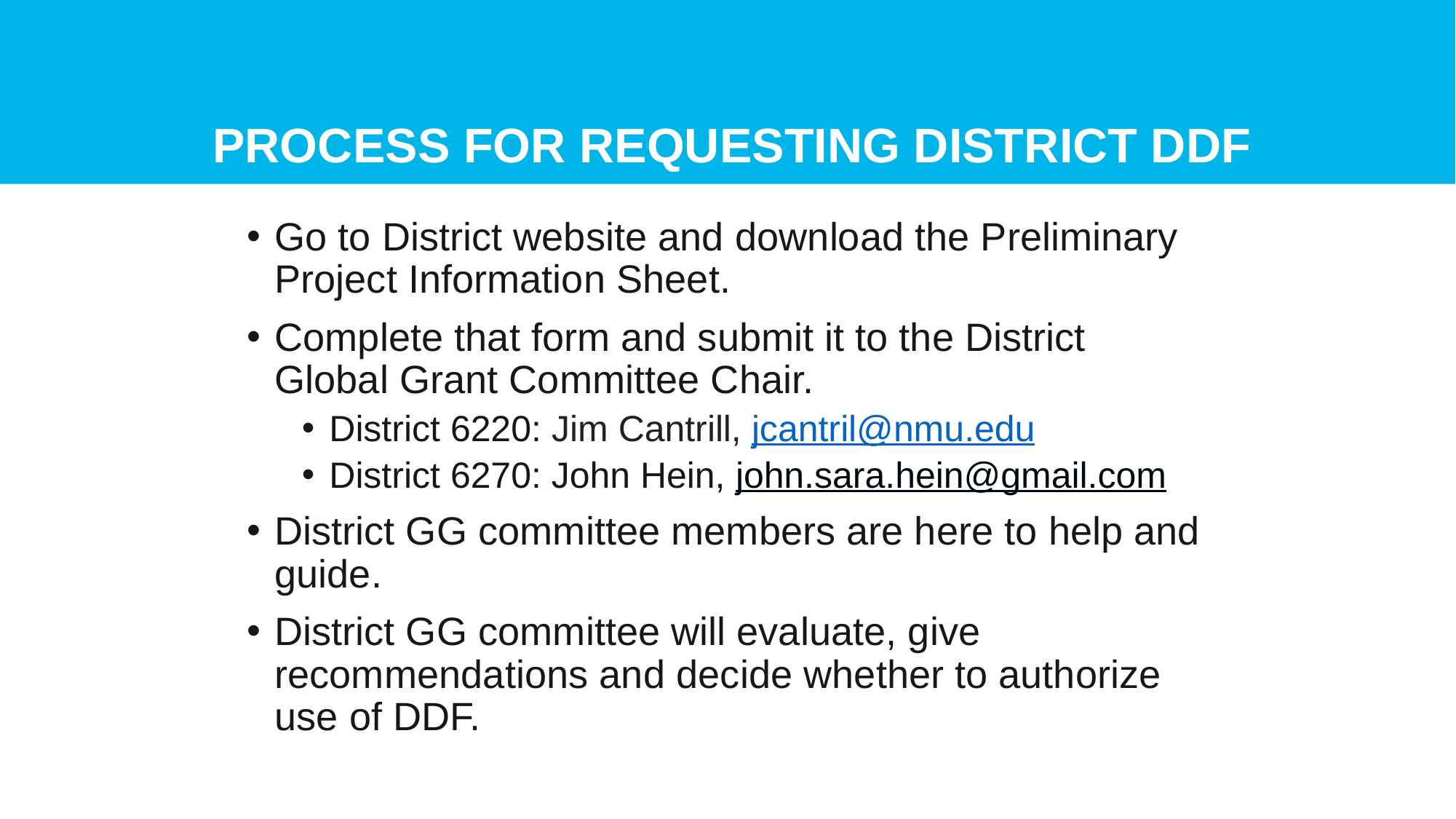

# Process for Requesting District DDF
Go to District website and download the Preliminary Project Information Sheet.
Complete that form and submit it to the District Global Grant Committee Chair.
District 6220: Jim Cantrill, jcantril@nmu.edu
District 6270: John Hein, john.sara.hein@gmail.com
District GG committee members are here to help and guide.
District GG committee will evaluate, give recommendations and decide whether to authorize use of DDF.